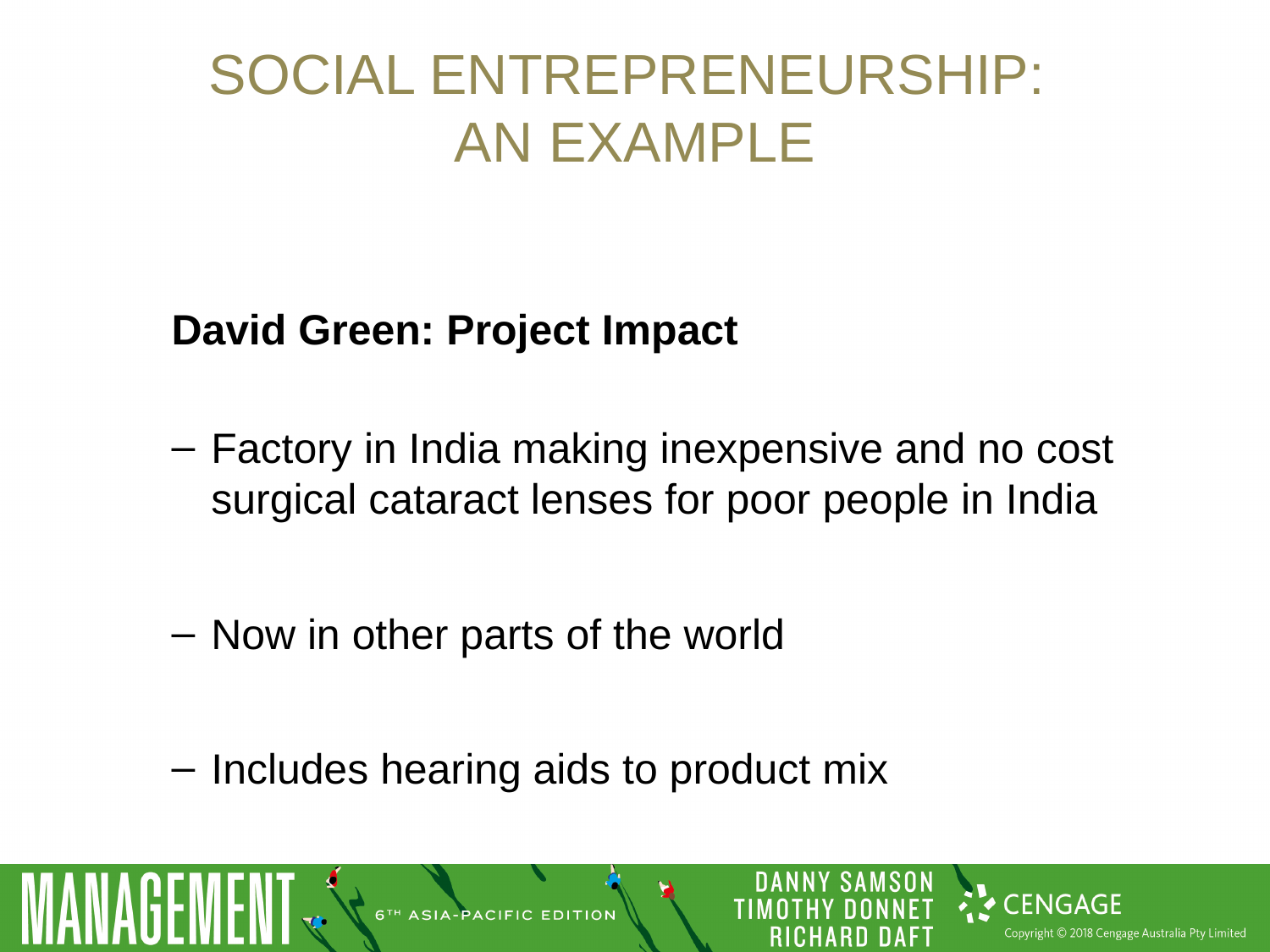

# Social entrepreneurship: An example
David Green: Project Impact

Factory in India making inexpensive and no cost surgical cataract lenses for poor people in India

Now in other parts of the world

Includes hearing aids to product mix